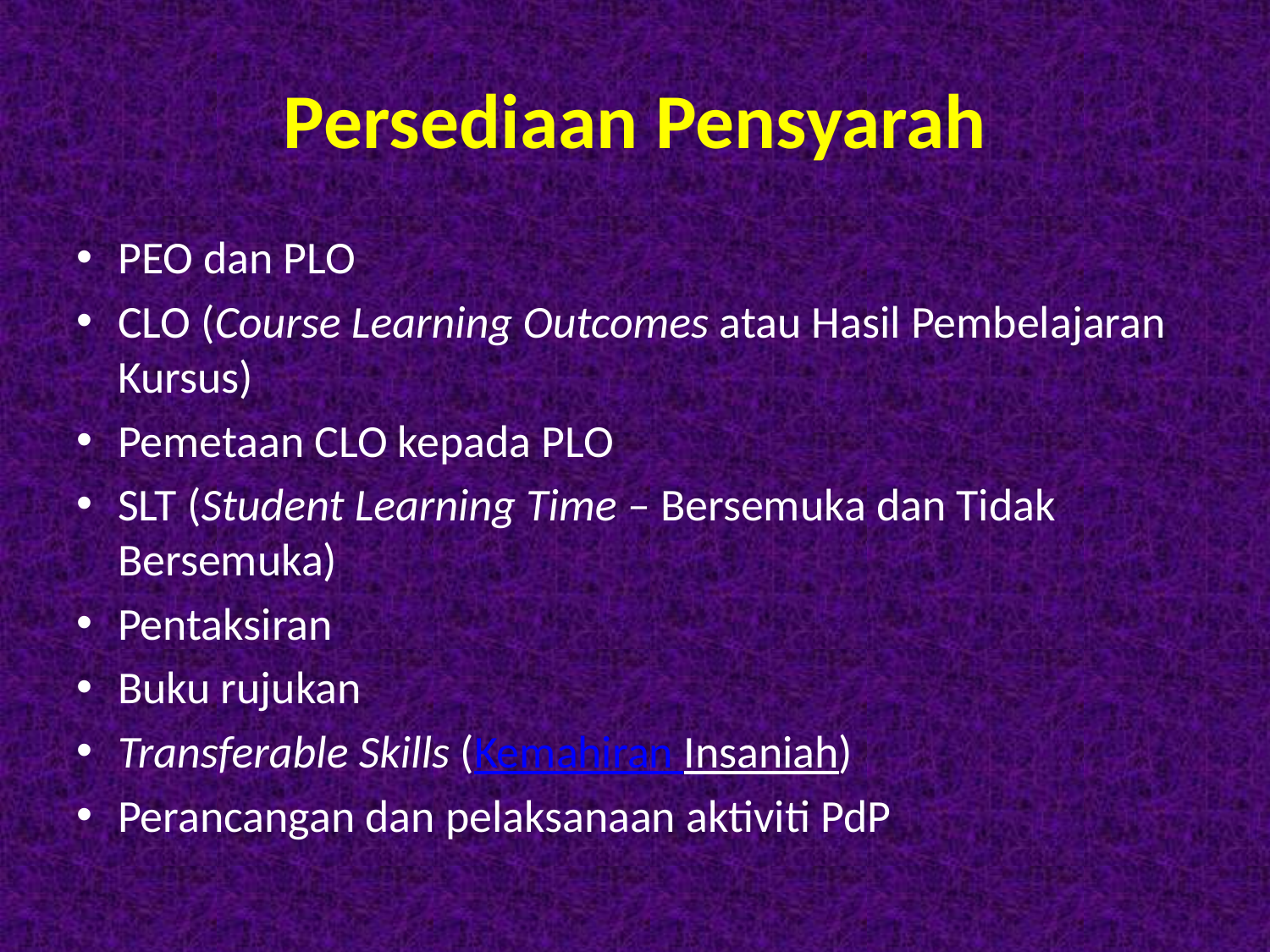

# Persediaan Pensyarah
PEO dan PLO
CLO (Course Learning Outcomes atau Hasil Pembelajaran Kursus)
Pemetaan CLO kepada PLO
SLT (Student Learning Time – Bersemuka dan Tidak Bersemuka)
Pentaksiran
Buku rujukan
Transferable Skills (Kemahiran Insaniah)
Perancangan dan pelaksanaan aktiviti PdP